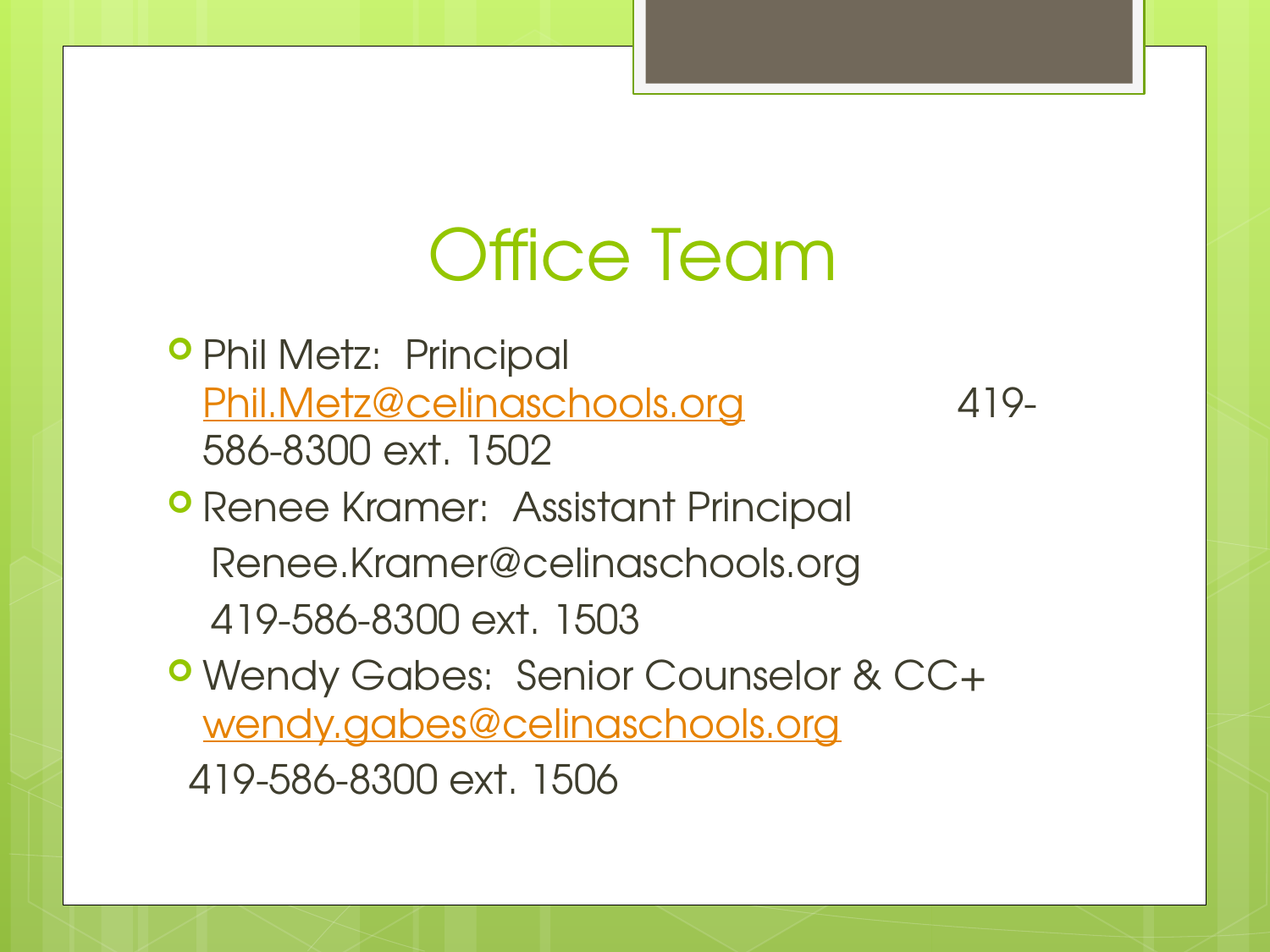

# Office Team
Phil Metz:  Principal  Phil.Metz@celinaschools.org                   419-586-8300 ext. 1502
Renee Kramer:  Assistant Principal
    Renee.Kramer@celinaschools.org
    419-586-8300 ext. 1503
Wendy Gabes:  Senior Counselor & CC+ wendy.gabes@celinaschools.org
  419-586-8300 ext. 1506